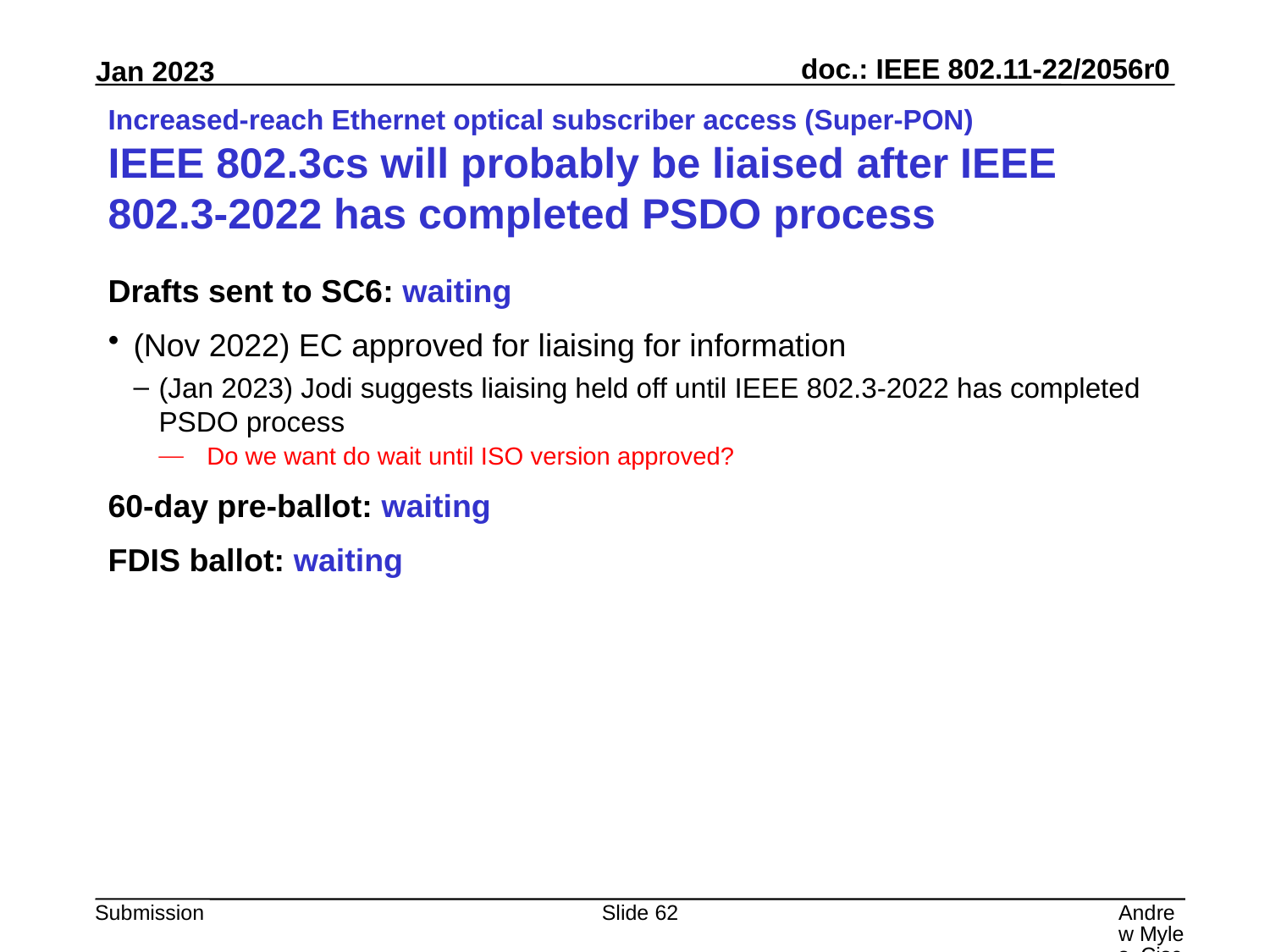

# Increased-reach Ethernet optical subscriber access (Super-PON) IEEE 802.3cs will probably be liaised after IEEE 802.3-2022 has completed PSDO process
Drafts sent to SC6: waiting
(Nov 2022) EC approved for liaising for information
(Jan 2023) Jodi suggests liaising held off until IEEE 802.3-2022 has completed PSDO process
Do we want do wait until ISO version approved?
60-day pre-ballot: waiting
FDIS ballot: waiting

Slide 62
Andrew Myles, Cisco